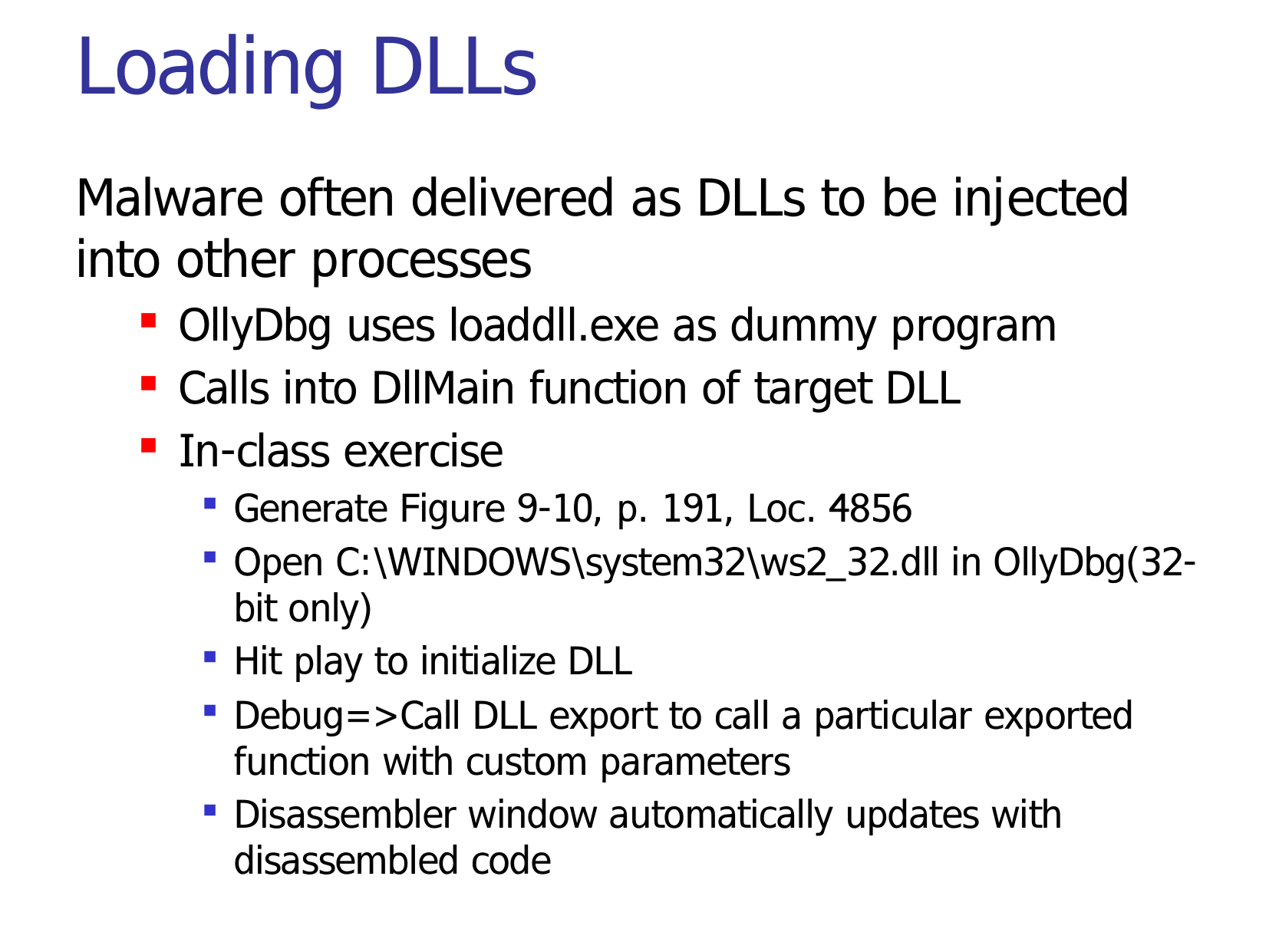

# Loading DLLs
Malware often delivered as DLLs to be injected into other processes
OllyDbg uses loaddll.exe as dummy program
Calls into DllMain function of target DLL
In-class exercise
Generate Figure 9-10, p. 191, Loc. 4856
Open C:\WINDOWS\system32\ws2_32.dll in OllyDbg(32-bit only)
Hit play to initialize DLL
Debug=>Call DLL export to call a particular exported function with custom parameters
Disassembler window automatically updates with disassembled code